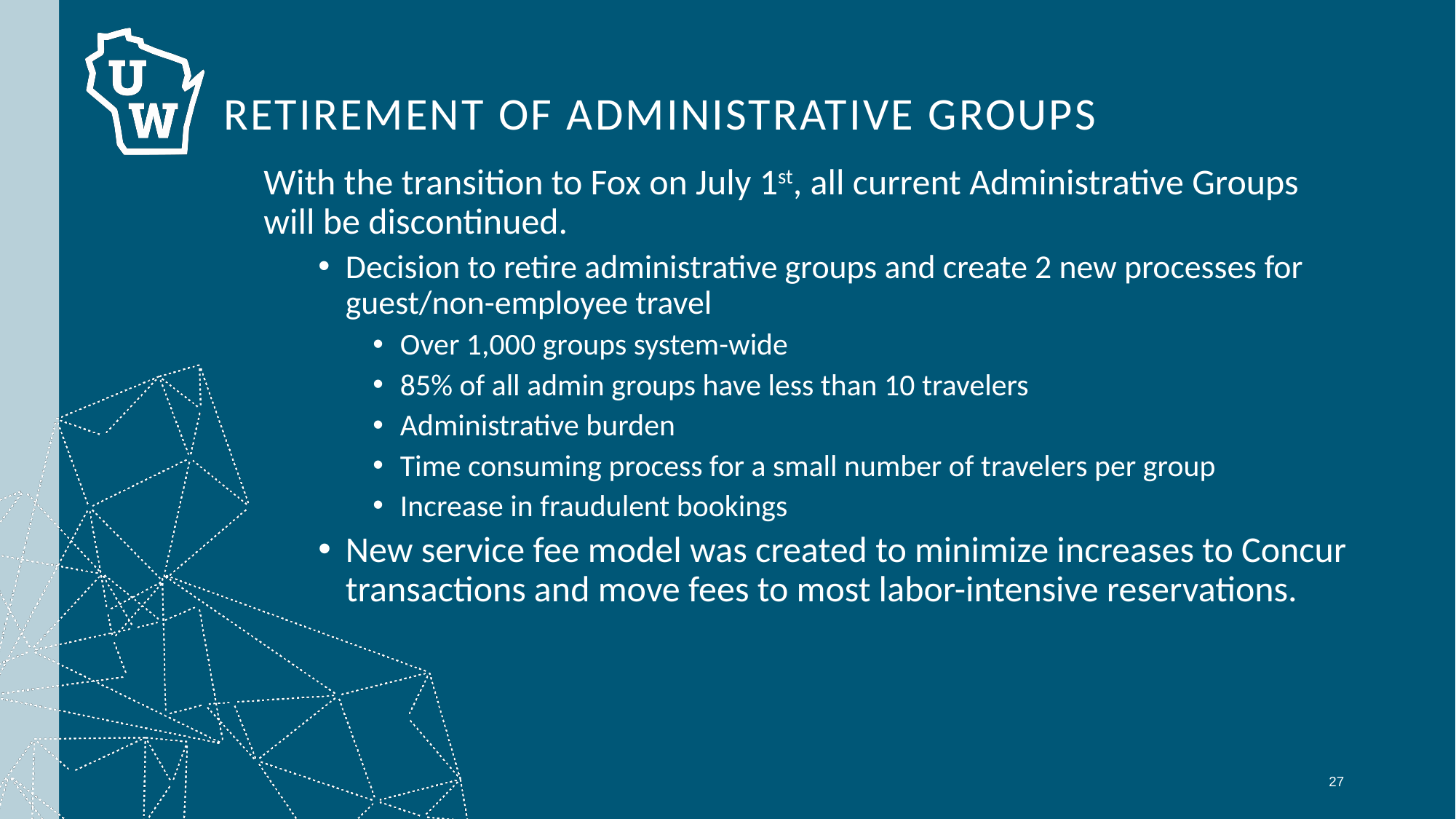

# Retirement of Administrative Groups
With the transition to Fox on July 1st, all current Administrative Groups will be discontinued.
Decision to retire administrative groups and create 2 new processes for guest/non-employee travel
Over 1,000 groups system-wide
85% of all admin groups have less than 10 travelers
Administrative burden
Time consuming process for a small number of travelers per group
Increase in fraudulent bookings
New service fee model was created to minimize increases to Concur transactions and move fees to most labor-intensive reservations.

27